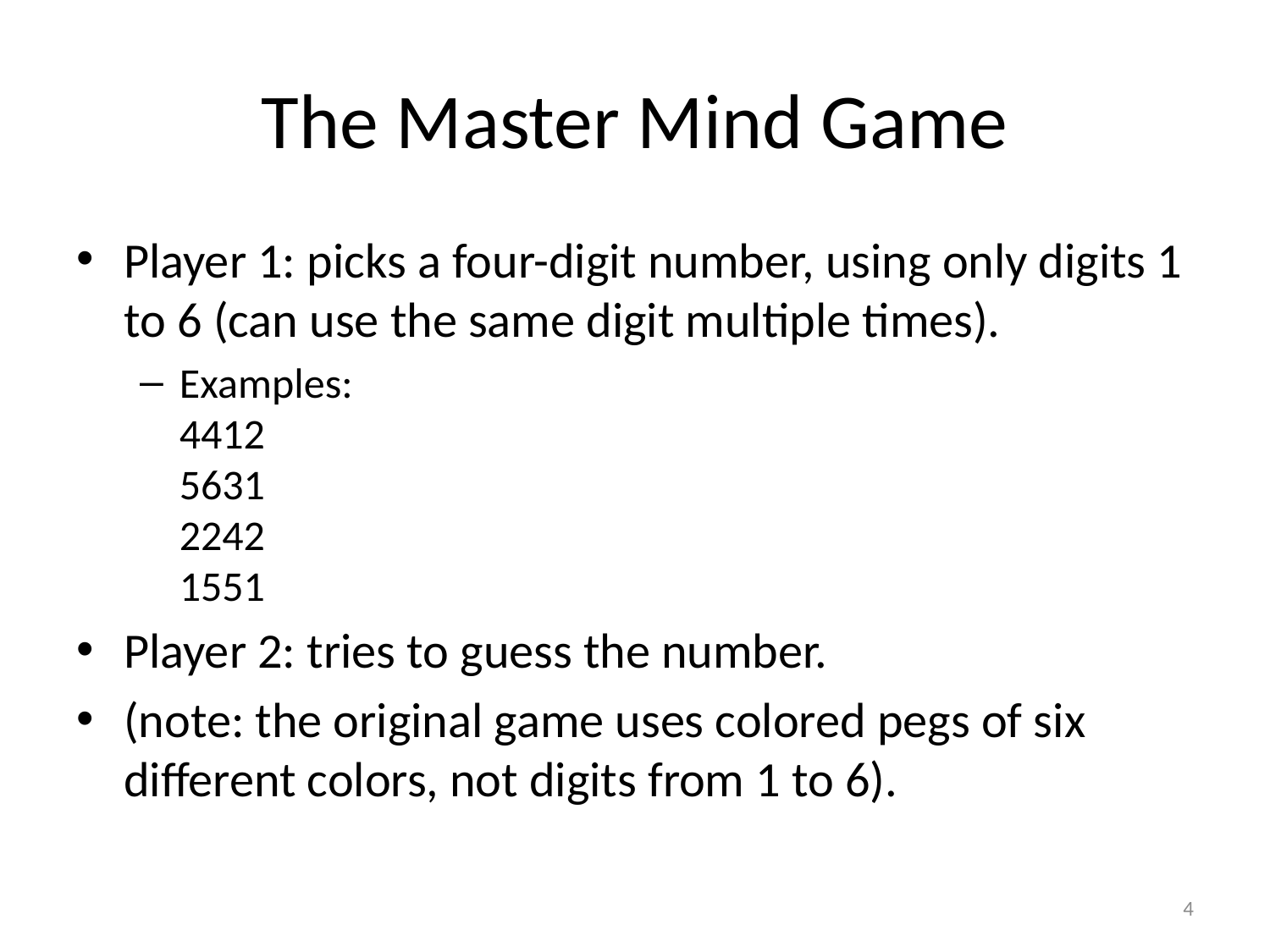

# The Master Mind Game
Player 1: picks a four-digit number, using only digits 1 to 6 (can use the same digit multiple times).
Examples:
4412
5631
2242
1551
Player 2: tries to guess the number.
(note: the original game uses colored pegs of six different colors, not digits from 1 to 6).
4